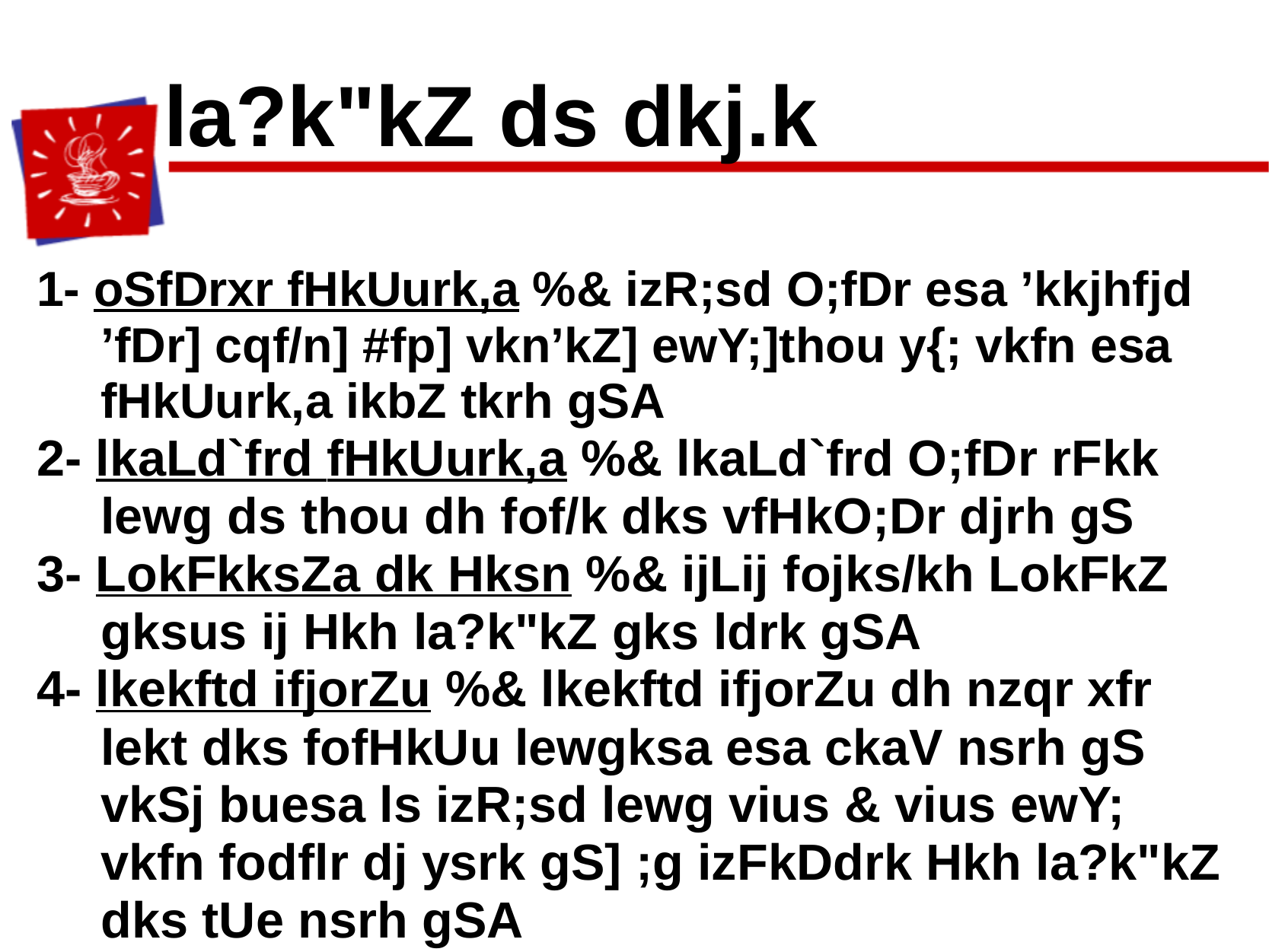

# la?k"kZ ds dkj.k
1- oSfDrxr fHkUurk,a %& izR;sd O;fDr esa ’kkjhfjd ’fDr] cqf/n] #fp] vkn’kZ] ewY;]thou y{; vkfn esa fHkUurk,a ikbZ tkrh gSA
2- lkaLd`frd fHkUurk,a %& lkaLd`frd O;fDr rFkk lewg ds thou dh fof/k dks vfHkO;Dr djrh gS
3- LokFkksZa dk Hksn %& ijLij fojks/kh LokFkZ gksus ij Hkh la?k"kZ gks ldrk gSA
4- lkekftd ifjorZu %& lkekftd ifjorZu dh nzqr xfr lekt dks fofHkUu lewgksa esa ckaV nsrh gS vkSj buesa ls izR;sd lewg vius & vius ewY; vkfn fodflr dj ysrk gS] ;g izFkDdrk Hkh la?k"kZ dks tUe nsrh gSA